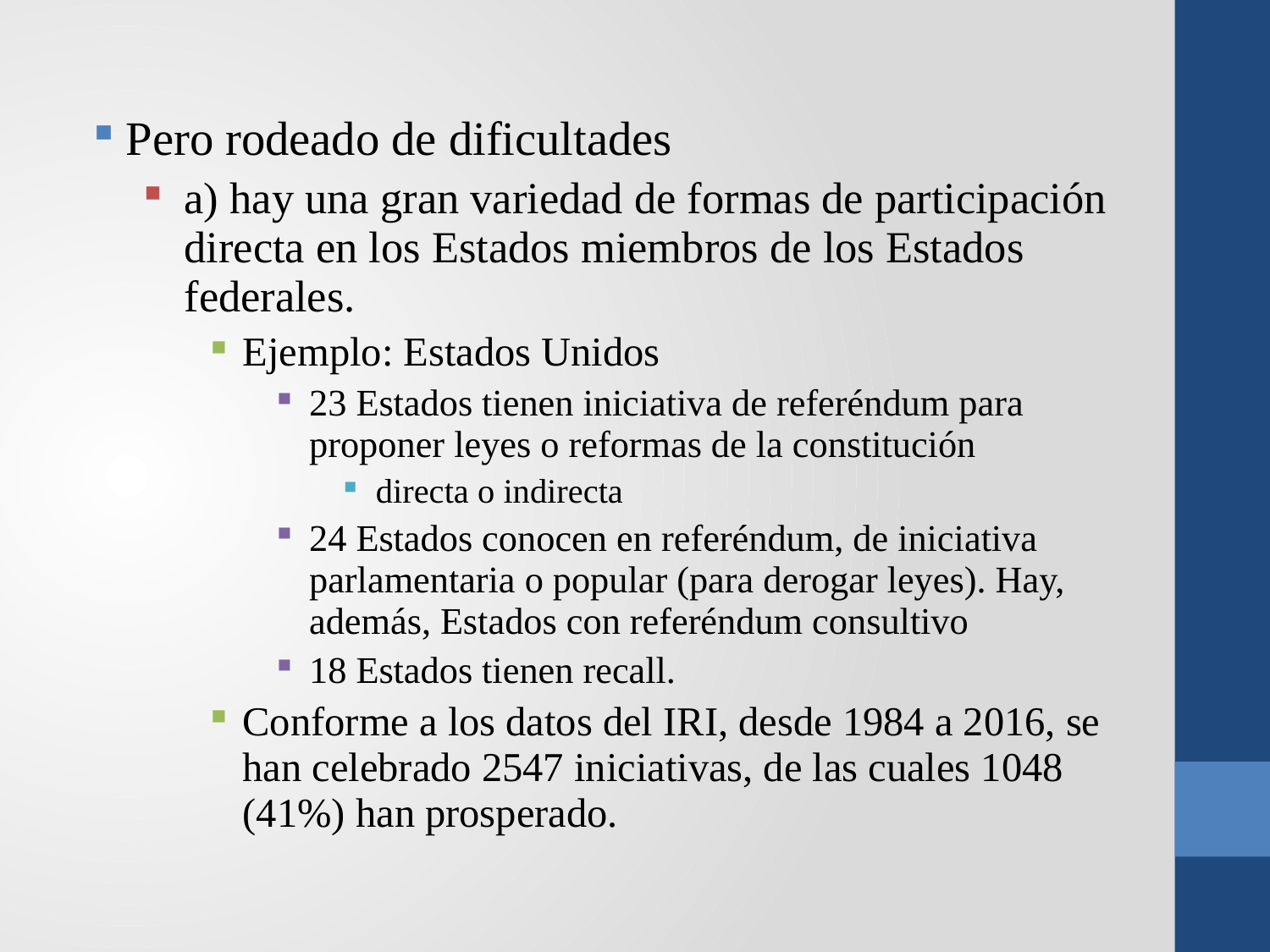

Pero rodeado de dificultades
a) hay una gran variedad de formas de participación directa en los Estados miembros de los Estados federales.
Ejemplo: Estados Unidos
23 Estados tienen iniciativa de referéndum para proponer leyes o reformas de la constitución
directa o indirecta
24 Estados conocen en referéndum, de iniciativa parlamentaria o popular (para derogar leyes). Hay, además, Estados con referéndum consultivo
18 Estados tienen recall.
Conforme a los datos del IRI, desde 1984 a 2016, se han celebrado 2547 iniciativas, de las cuales 1048 (41%) han prosperado.